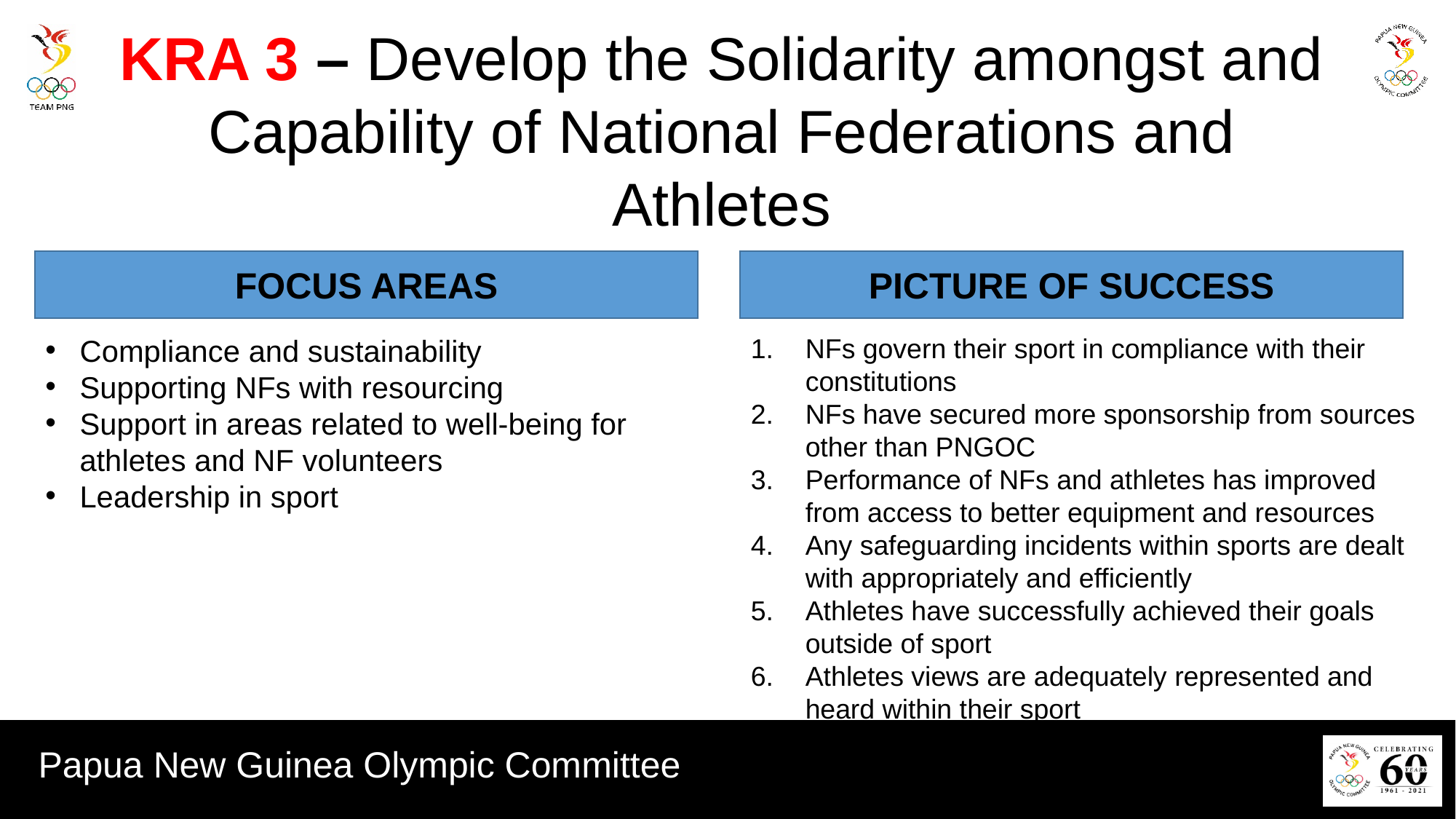

KRA 3 – Develop the Solidarity amongst and Capability of National Federations and Athletes

FOCUS AREAS

PICTURE OF SUCCESS
Compliance and sustainability
Supporting NFs with resourcing
Support in areas related to well-being for athletes and NF volunteers
Leadership in sport

NFs govern their sport in compliance with their constitutions
NFs have secured more sponsorship from sources other than PNGOC
Performance of NFs and athletes has improved from access to better equipment and resources
Any safeguarding incidents within sports are dealt with appropriately and efficiently
Athletes have successfully achieved their goals outside of sport
Athletes views are adequately represented and heard within their sport